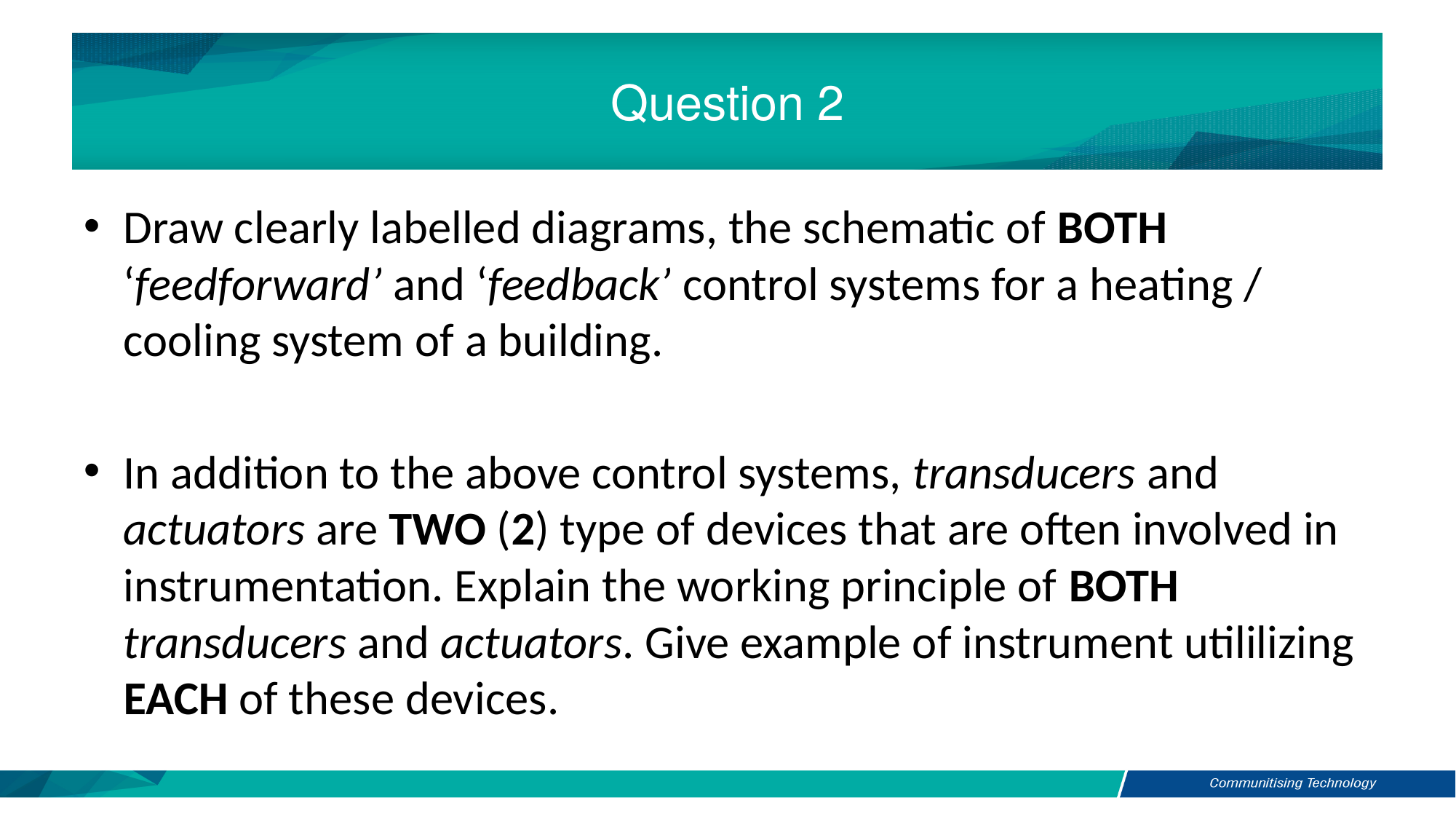

# Question 2
Draw clearly labelled diagrams, the schematic of BOTH ‘feedforward’ and ‘feedback’ control systems for a heating / cooling system of a building.

In addition to the above control systems, transducers and actuators are TWO (2) type of devices that are often involved in instrumentation. Explain the working principle of BOTH transducers and actuators. Give example of instrument utililizing EACH of these devices.